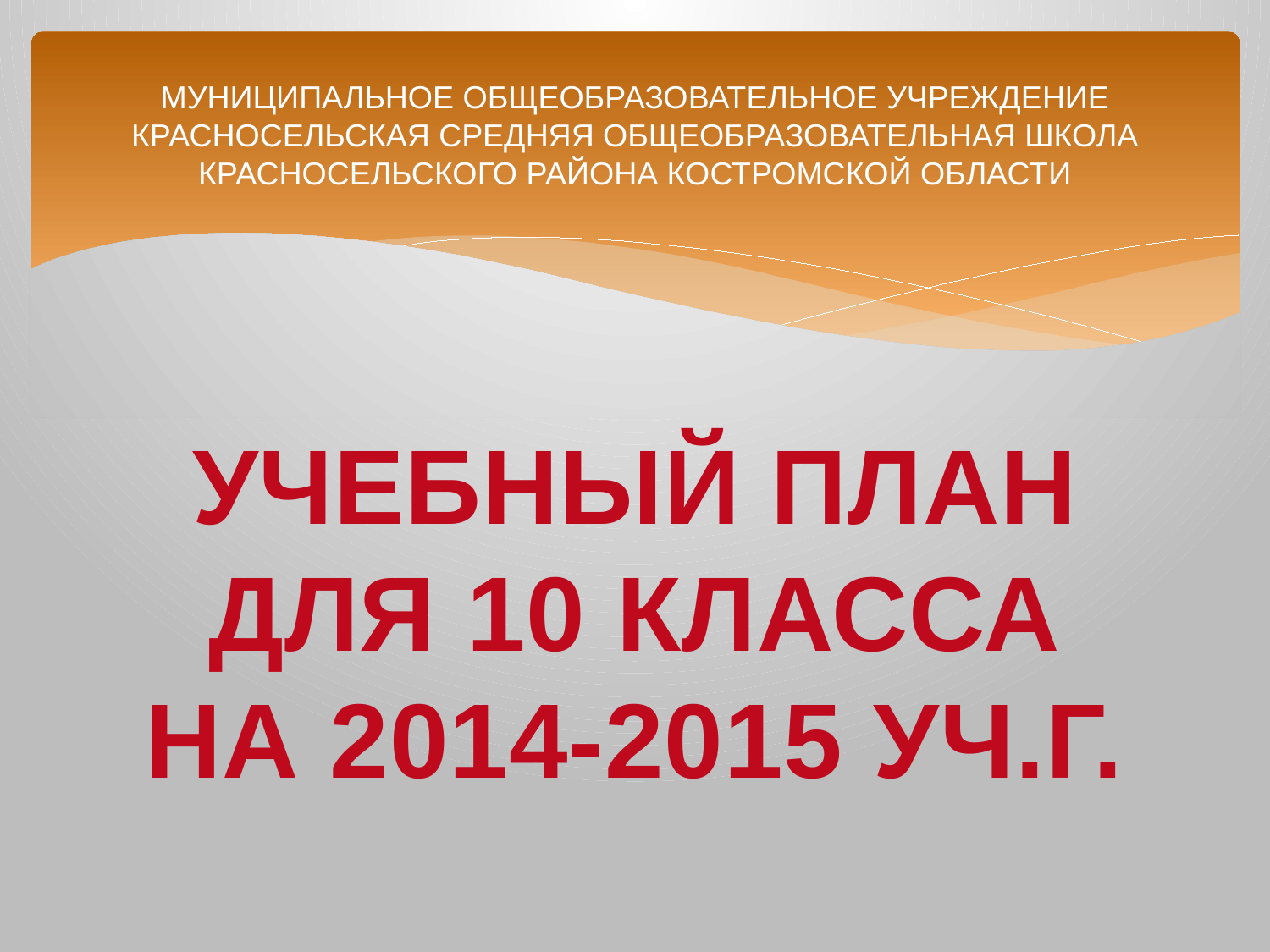

# МУНИЦИПАЛЬНОЕ ОБЩЕОБРАЗОВАТЕЛЬНОЕ УЧРЕЖДЕНИЕ КРАСНОСЕЛЬСКАЯ СРЕДНЯЯ ОБЩЕОБРАЗОВАТЕЛЬНАЯ ШКОЛА КРАСНОСЕЛЬСКОГО РАЙОНА КОСТРОМСКОЙ ОБЛАСТИ

УЧЕБНЫЙ ПЛАН
ДЛЯ 10 КЛАССА
НА 2014-2015 УЧ.Г.